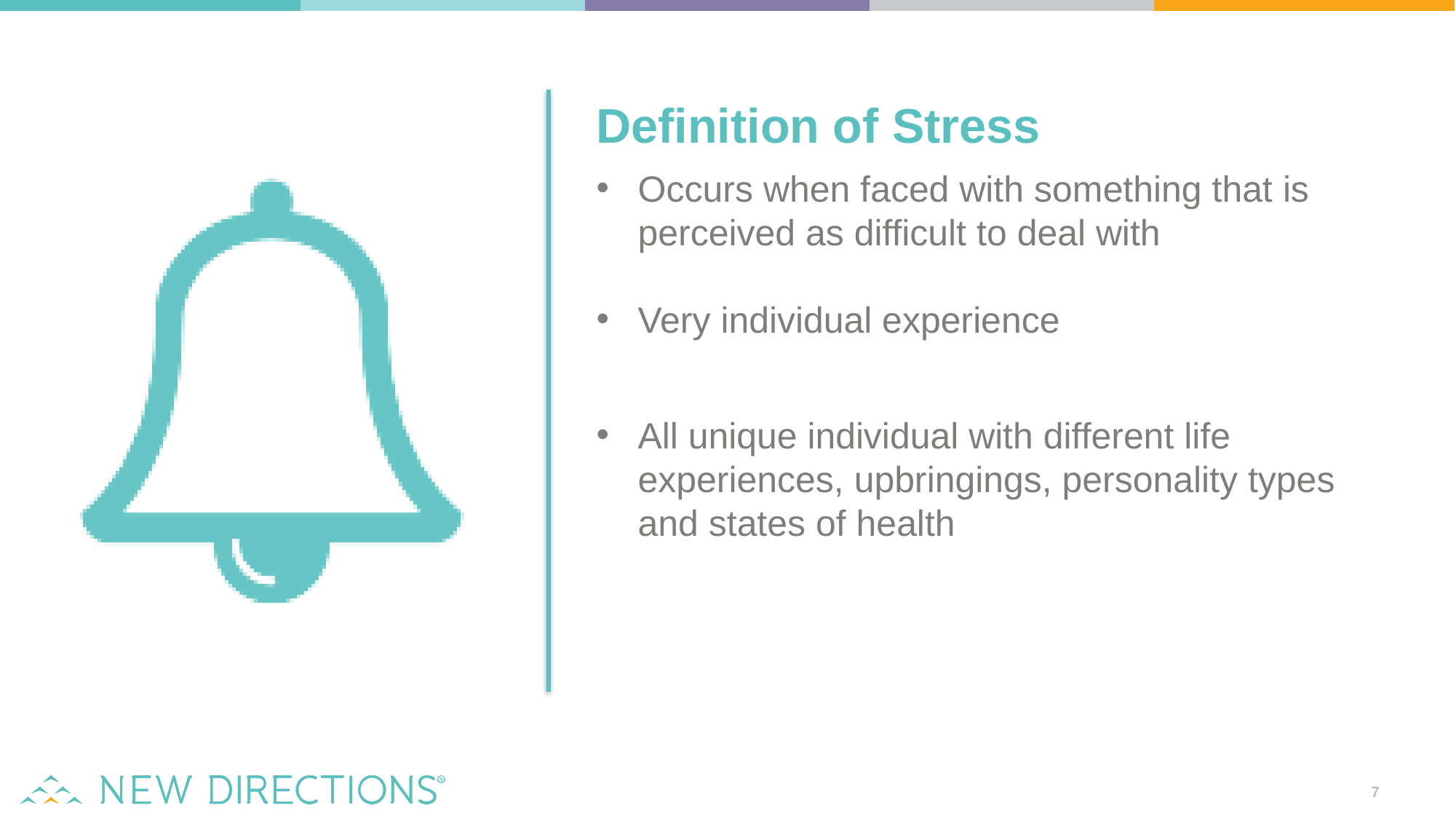

Definition of Stress

Occurs when faced with something that is perceived as difficult to deal with

Very individual experience

All unique individual with different life experiences, upbringings, personality types and states of health